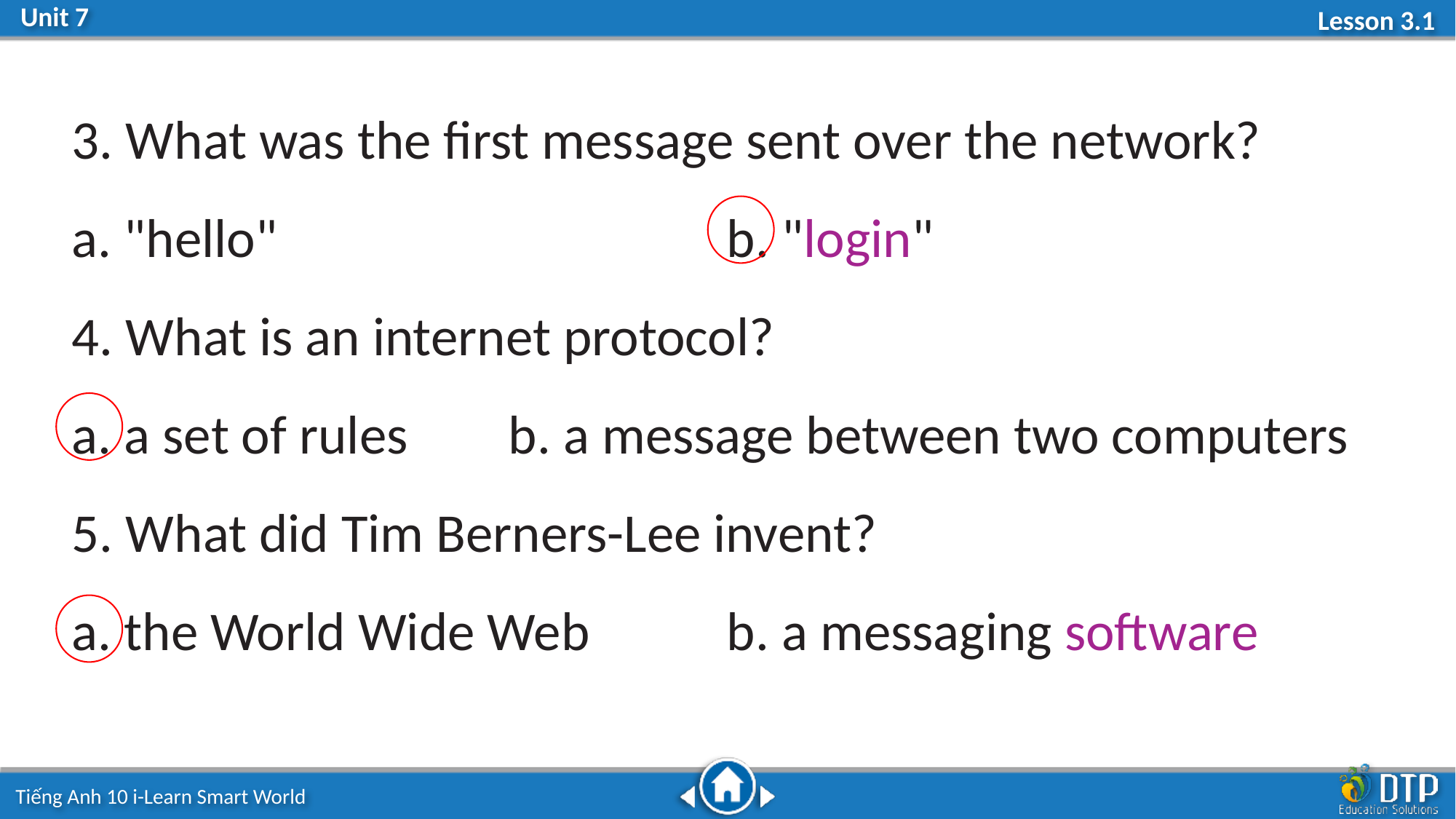

3. What was the first message sent over the network?
a. "hello" 					b. "login"
4. What is an internet protocol?
a. a set of rules 	b. a message between two computers
5. What did Tim Berners-Lee invent?
a. the World Wide Web 		b. a messaging software